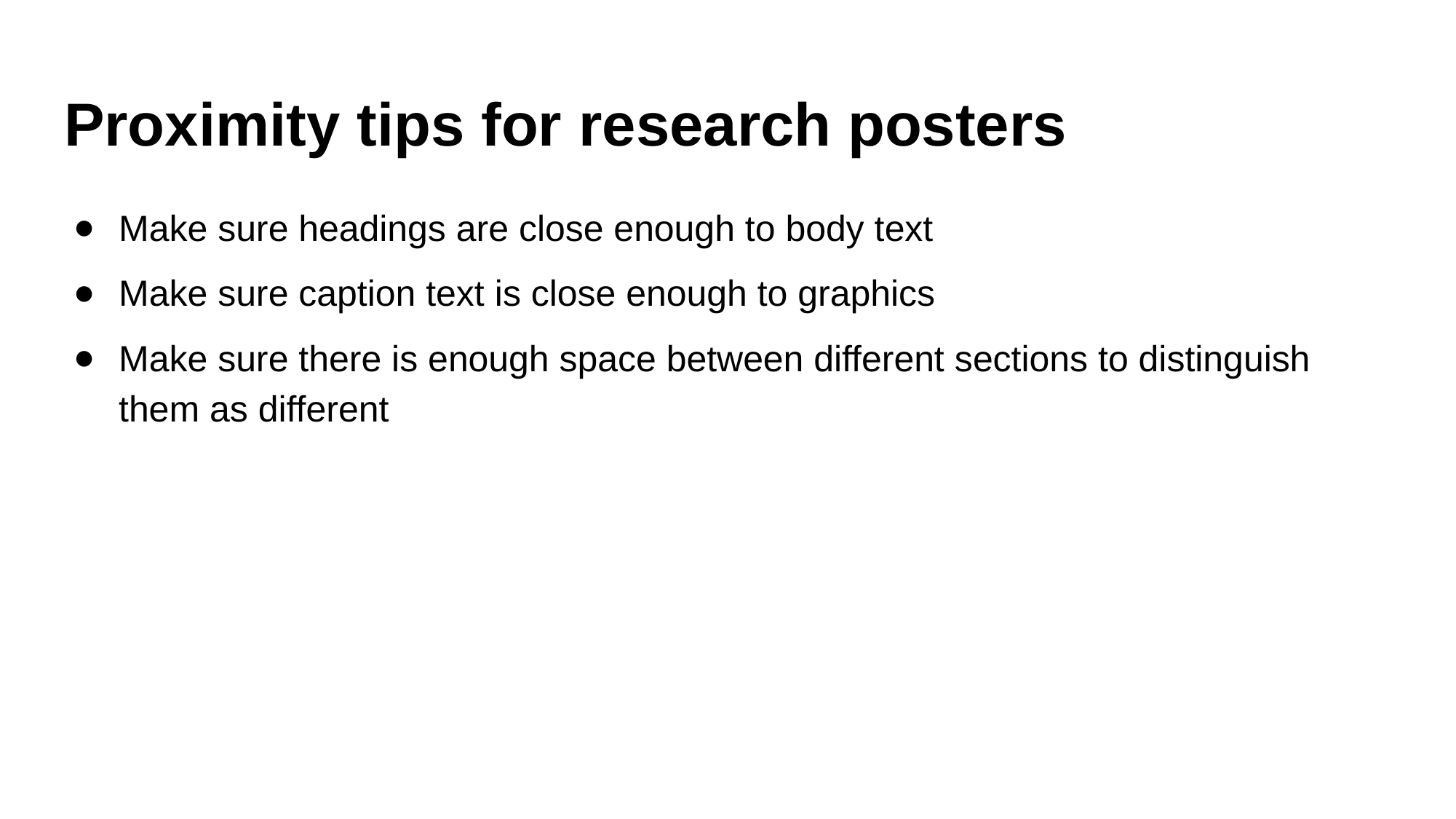

# Proximity tips for research posters
Make sure headings are close enough to body text
Make sure caption text is close enough to graphics
Make sure there is enough space between different sections to distinguish them as different